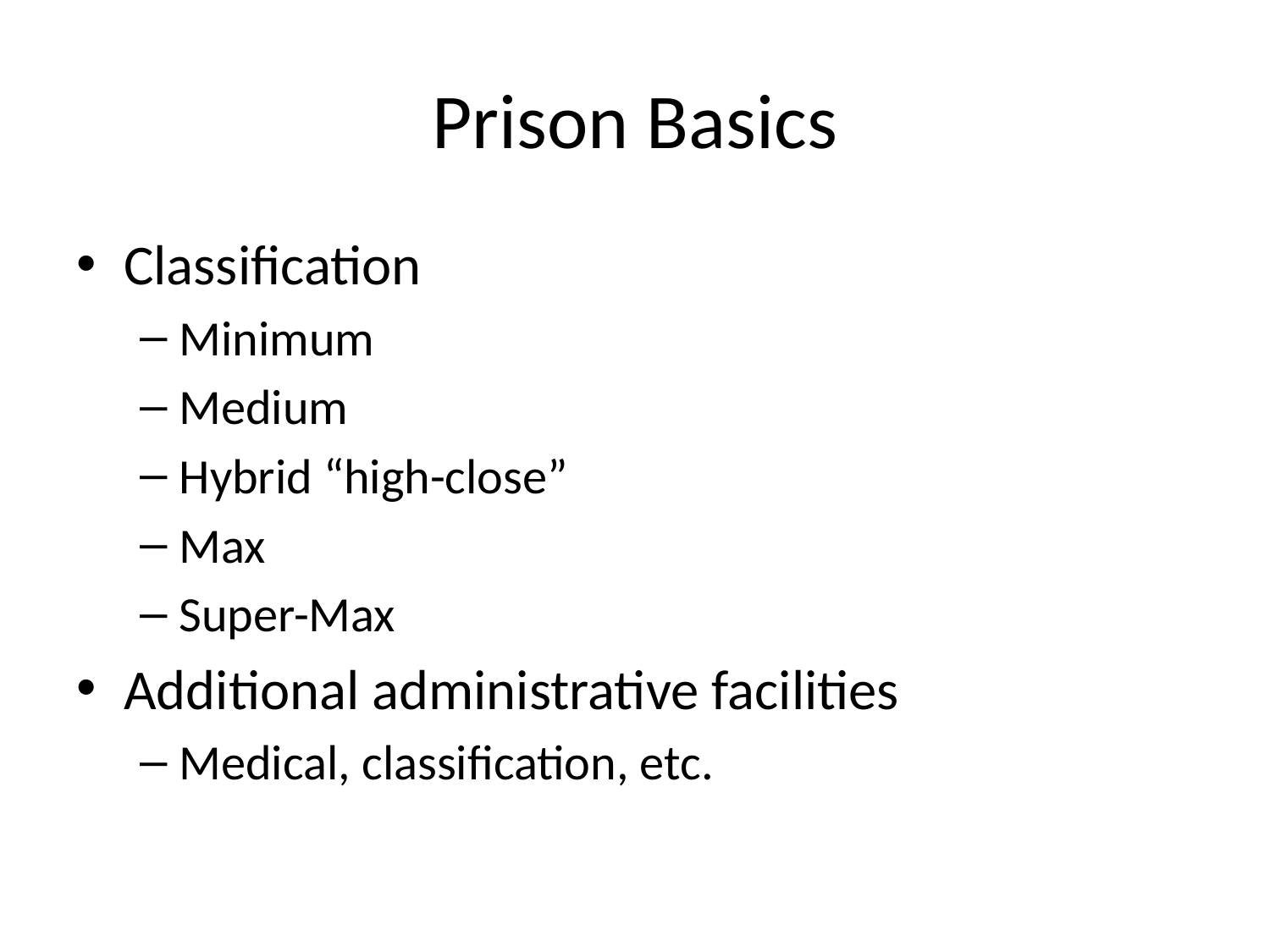

# Prison Basics
Classification
Minimum
Medium
Hybrid “high-close”
Max
Super-Max
Additional administrative facilities
Medical, classification, etc.